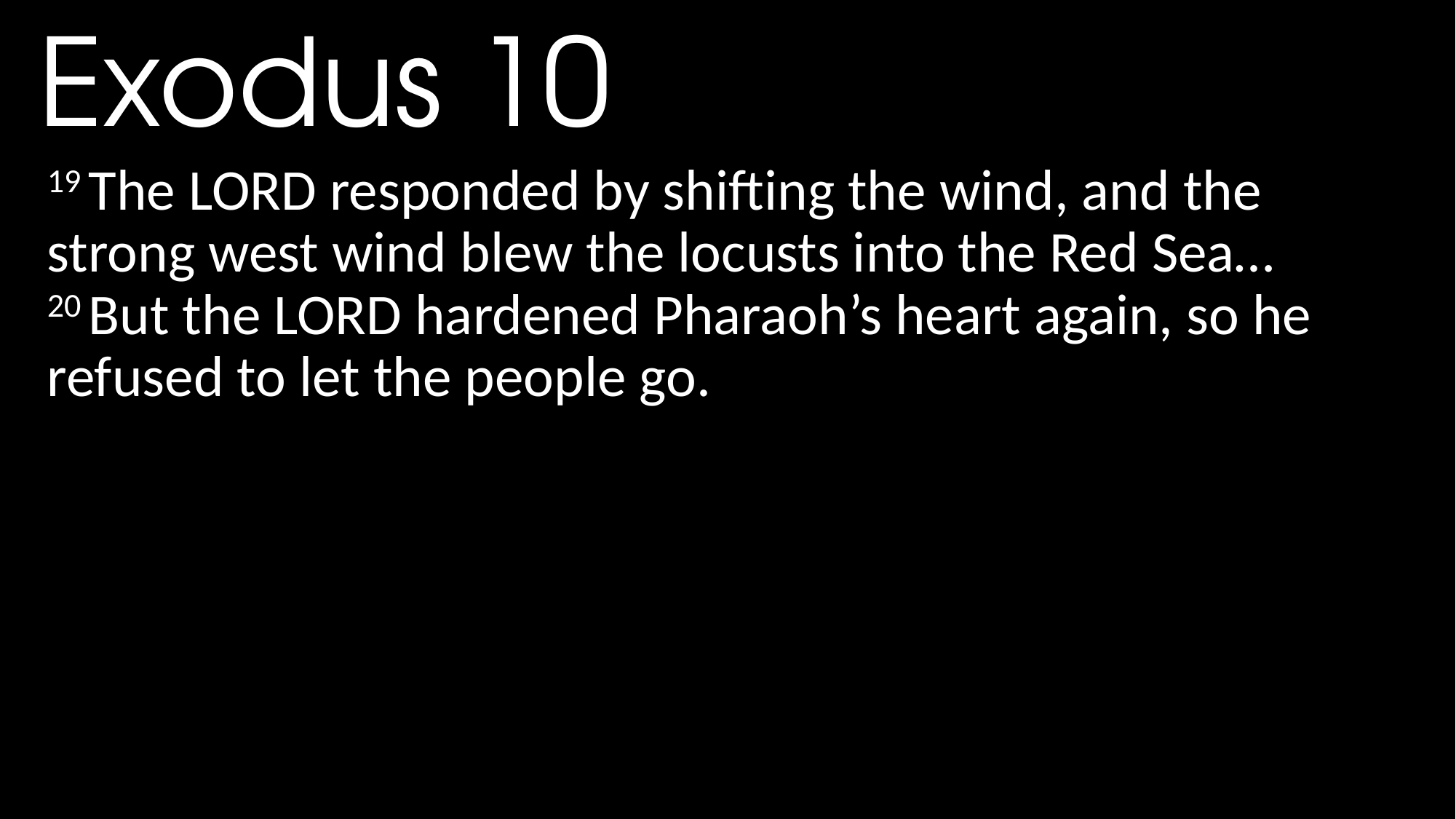

Exodus 10
19 The LORD responded by shifting the wind, and the strong west wind blew the locusts into the Red Sea… 20 But the LORD hardened Pharaoh’s heart again, so he refused to let the people go.